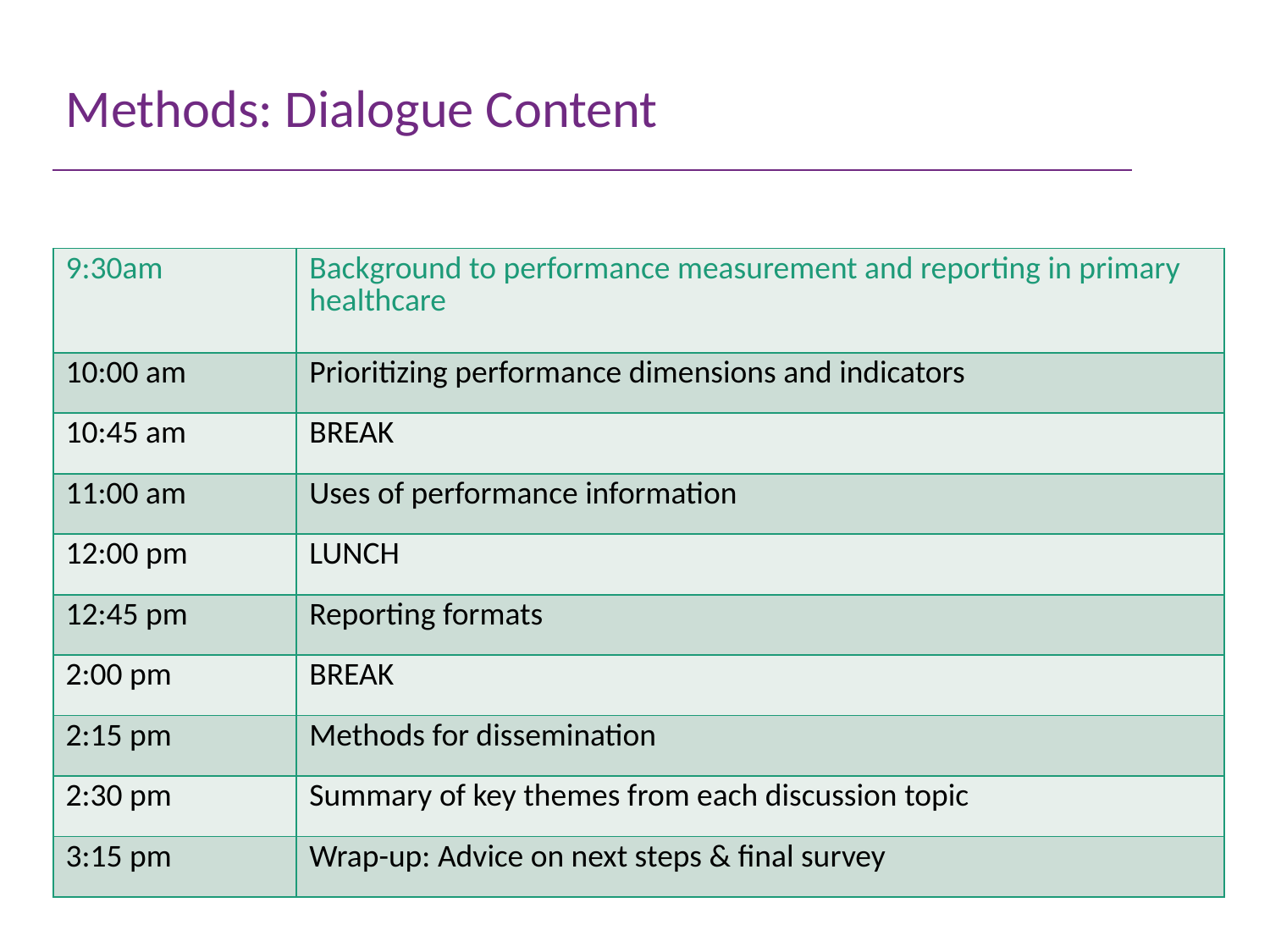

# Methods: Dialogue Content
| 9:30am | Background to performance measurement and reporting in primary healthcare |
| --- | --- |
| 10:00 am | Prioritizing performance dimensions and indicators |
| 10:45 am | BREAK |
| 11:00 am | Uses of performance information |
| 12:00 pm | LUNCH |
| 12:45 pm | Reporting formats |
| 2:00 pm | BREAK |
| 2:15 pm | Methods for dissemination |
| 2:30 pm | Summary of key themes from each discussion topic |
| 3:15 pm | Wrap-up: Advice on next steps & final survey |